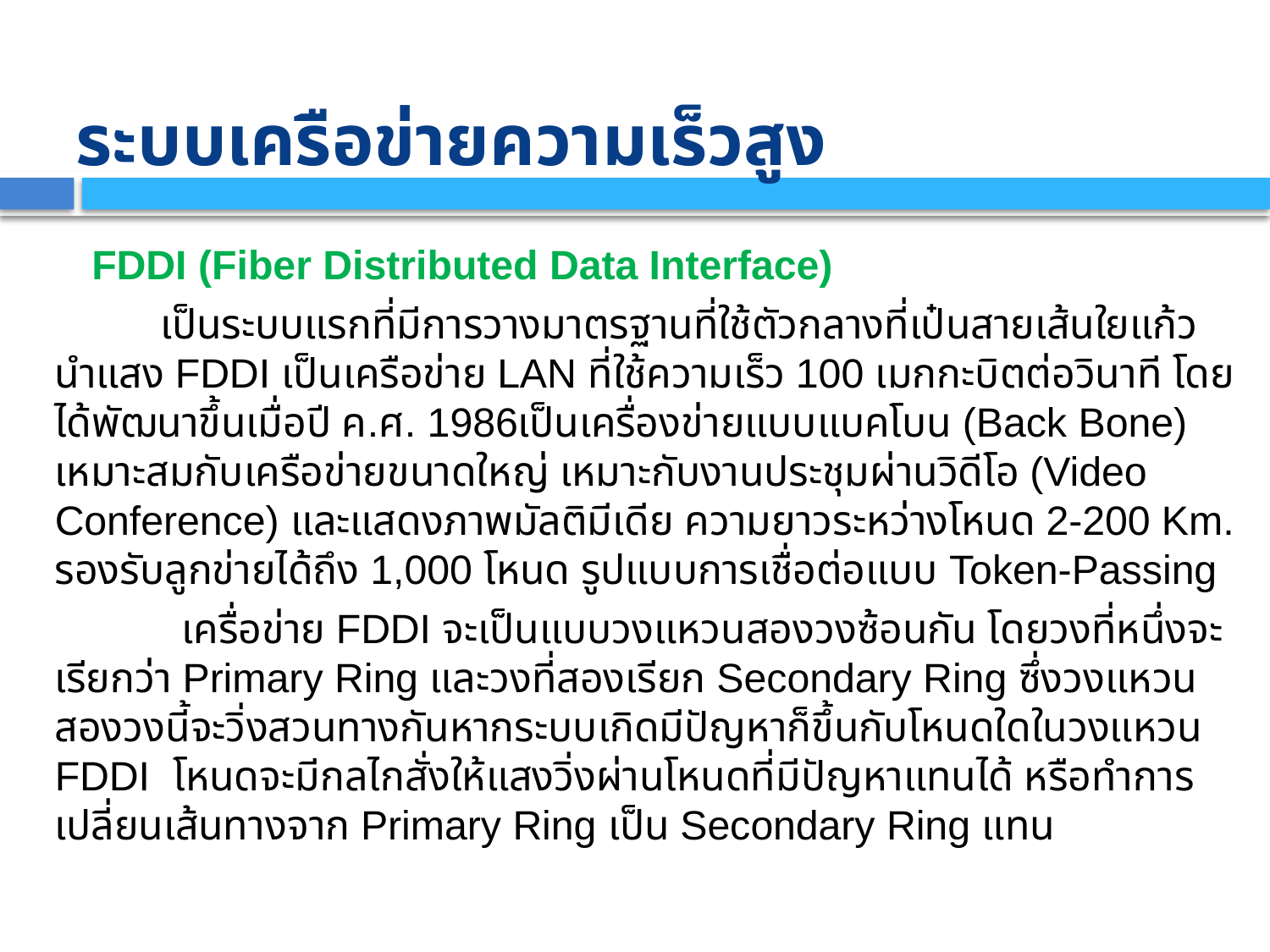

# ระบบเครือข่ายความเร็วสูง
	FDDI (Fiber Distributed Data Interface)
	เป็นระบบแรกที่มีการวางมาตรฐานที่ใช้ตัวกลางที่เป๋นสายเส้นใยแก้วนำแสง FDDI เป็นเครือข่าย LAN ที่ใช้ความเร็ว 100 เมกกะบิตต่อวินาที โดยได้พัฒนาขึ้นเมื่อปี ค.ศ. 1986เป็นเครื่องข่ายแบบแบคโบน (Back Bone) เหมาะสมกับเครือข่ายขนาดใหญ่ เหมาะกับงานประชุมผ่านวิดีโอ (Video Conference) และแสดงภาพมัลติมีเดีย ความยาวระหว่างโหนด 2-200 Km. รองรับลูกข่ายได้ถึง 1,000 โหนด รูปแบบการเชื่อต่อแบบ Token-Passing
            เครื่อข่าย FDDI จะเป็นแบบวงแหวนสองวงซ้อนกัน โดยวงที่หนึ่งจะเรียกว่า Primary Ring และวงที่สองเรียก Secondary Ring ซึ่งวงแหวนสองวงนี้จะวิ่งสวนทางกันหากระบบเกิดมีปัญหาก็ขึ้นกับโหนดใดในวงแหวน FDDI  โหนดจะมีกลไกสั่งให้แสงวิ่งผ่านโหนดที่มีปัญหาแทนได้ หรือทำการเปลี่ยนเส้นทางจาก Primary Ring เป็น Secondary Ring แทน